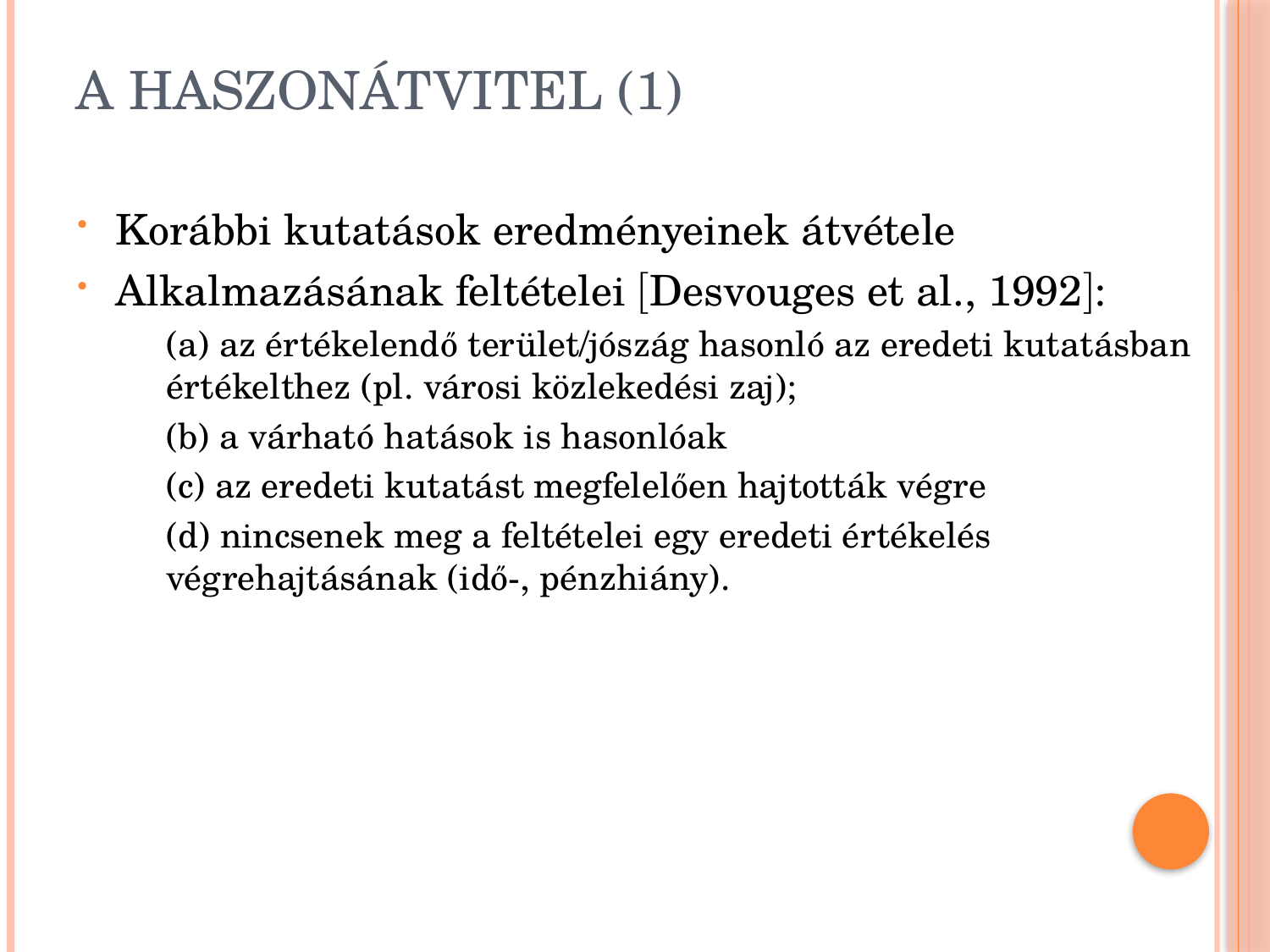

# A haszonátvitel (1)
Korábbi kutatások eredményeinek átvétele
Alkalmazásának feltételei [Desvouges et al., 1992]:
	(a) az értékelendő terület/jószág hasonló az eredeti kutatásban értékelthez (pl. városi közlekedési zaj);
	(b) a várható hatások is hasonlóak
	(c) az eredeti kutatást megfelelően hajtották végre
	(d) nincsenek meg a feltételei egy eredeti értékelés végrehajtásának (idő-, pénzhiány).